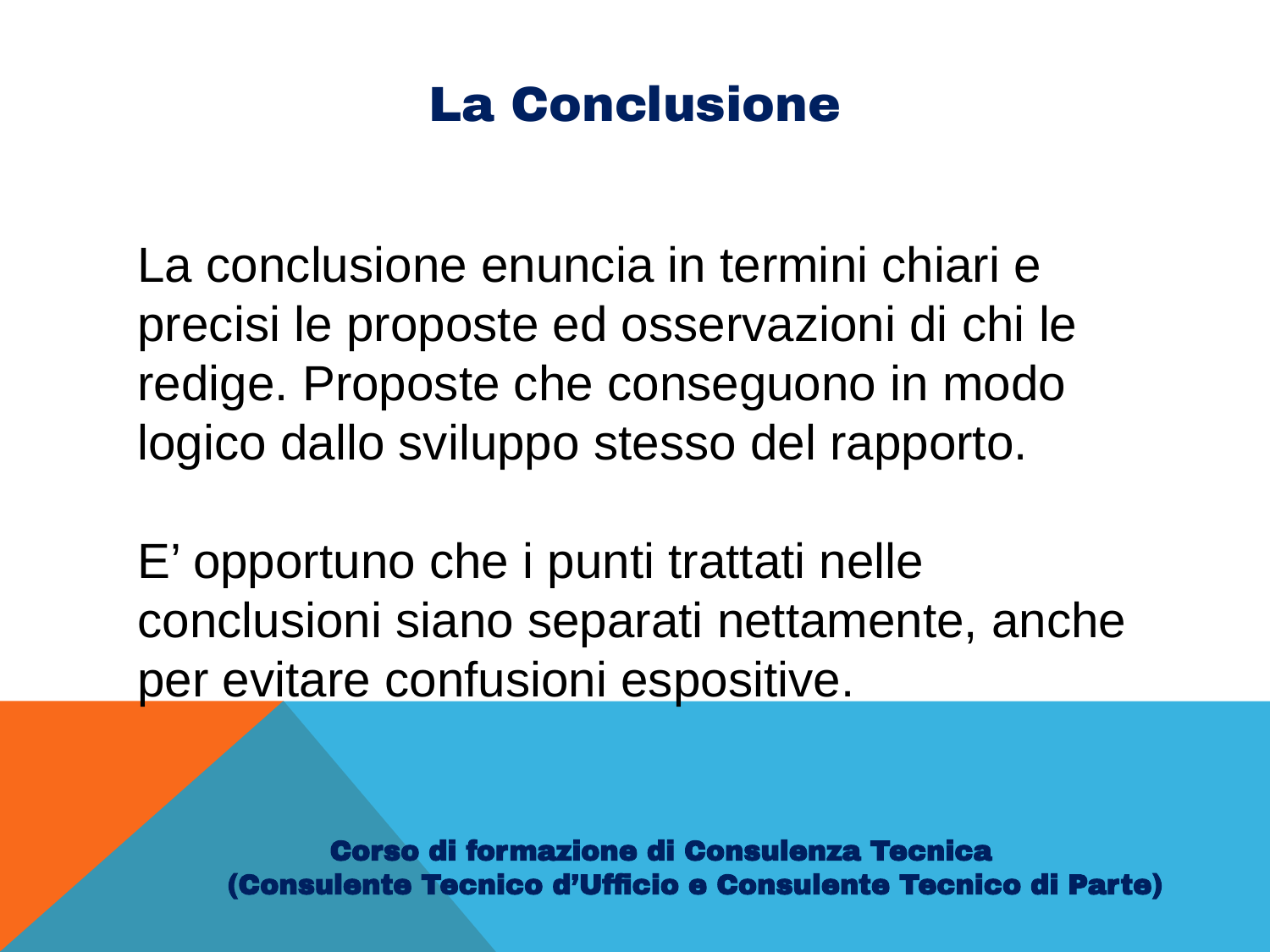

La Conclusione

La conclusione enuncia in termini chiari e precisi le proposte ed osservazioni di chi le redige. Proposte che conseguono in modo logico dallo sviluppo stesso del rapporto.

E’ opportuno che i punti trattati nelle conclusioni siano separati nettamente, anche per evitare confusioni espositive.

           Corso di formazione di Consulenza Tecnica
(Consulente Tecnico d’Ufficio e Consulente Tecnico di Parte)